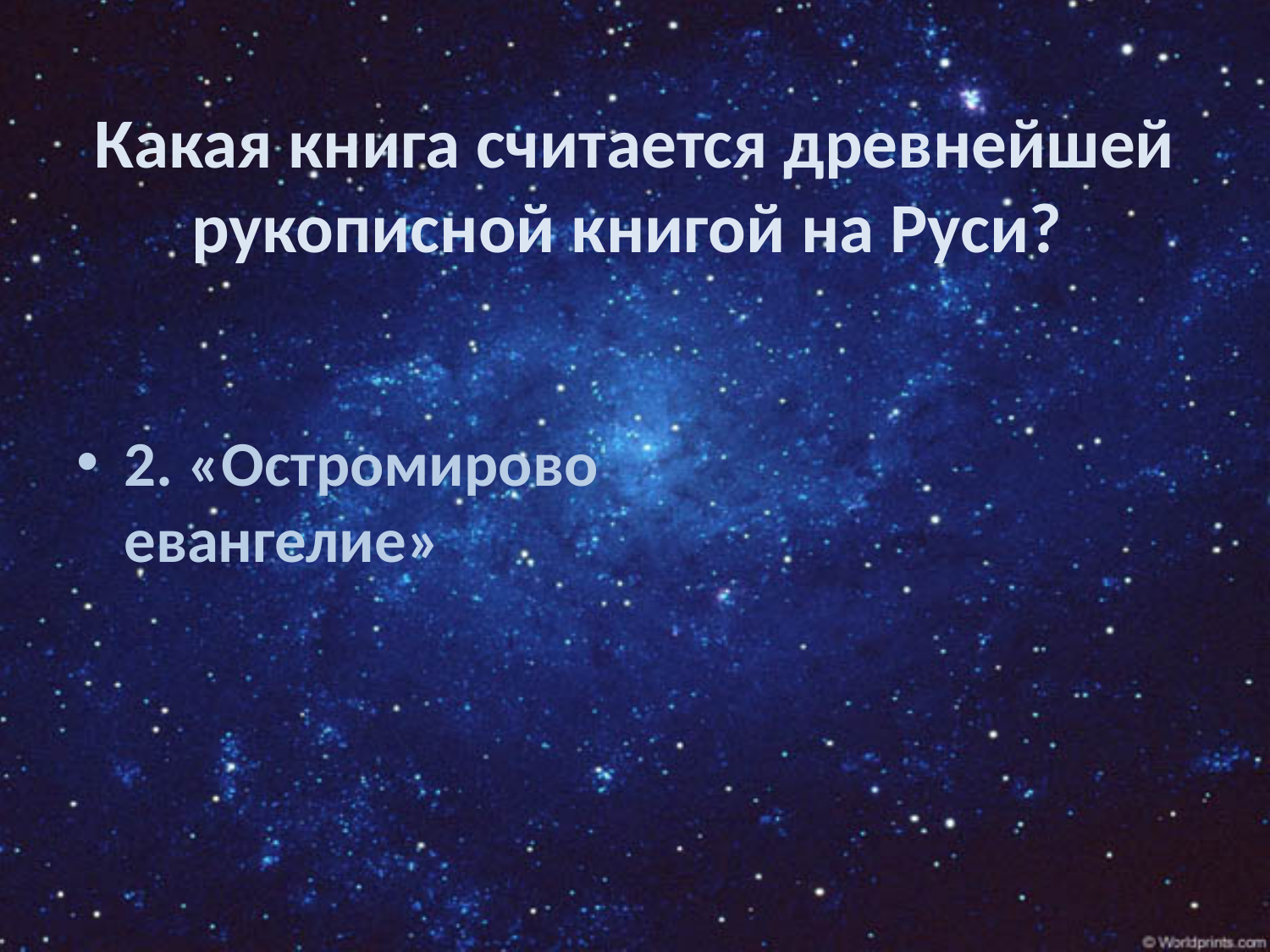

# Какая книга считается древнейшей рукописной книгой на Руси?

2. «Остромирово евангелие»